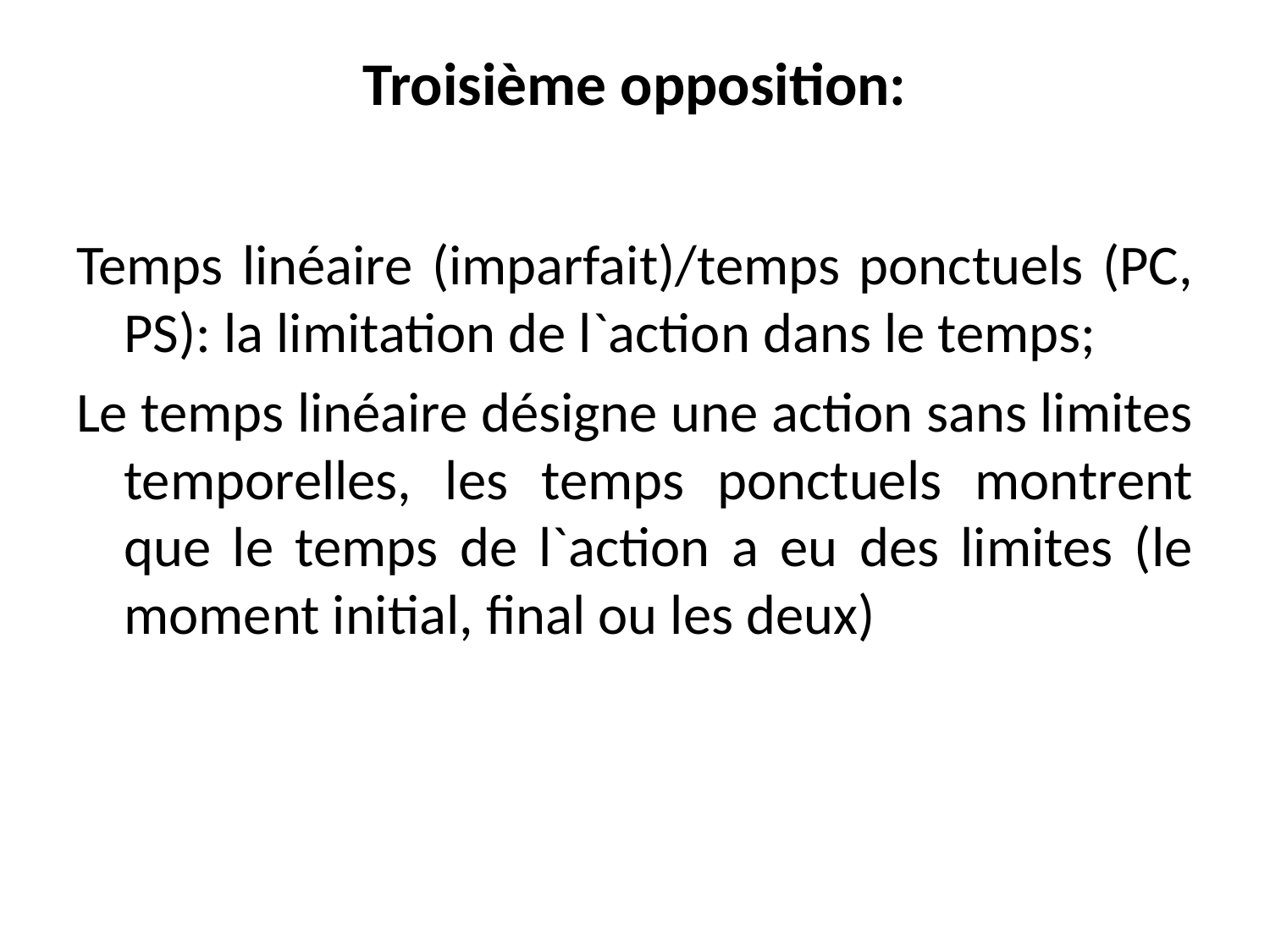

# Troisième opposition:
Temps linéaire (imparfait)/temps ponctuels (PC, PS): la limitation de l`action dans le temps;
Le temps linéaire désigne une action sans limites temporelles, les temps ponctuels montrent que le temps de l`action a eu des limites (le moment initial, final ou les deux)